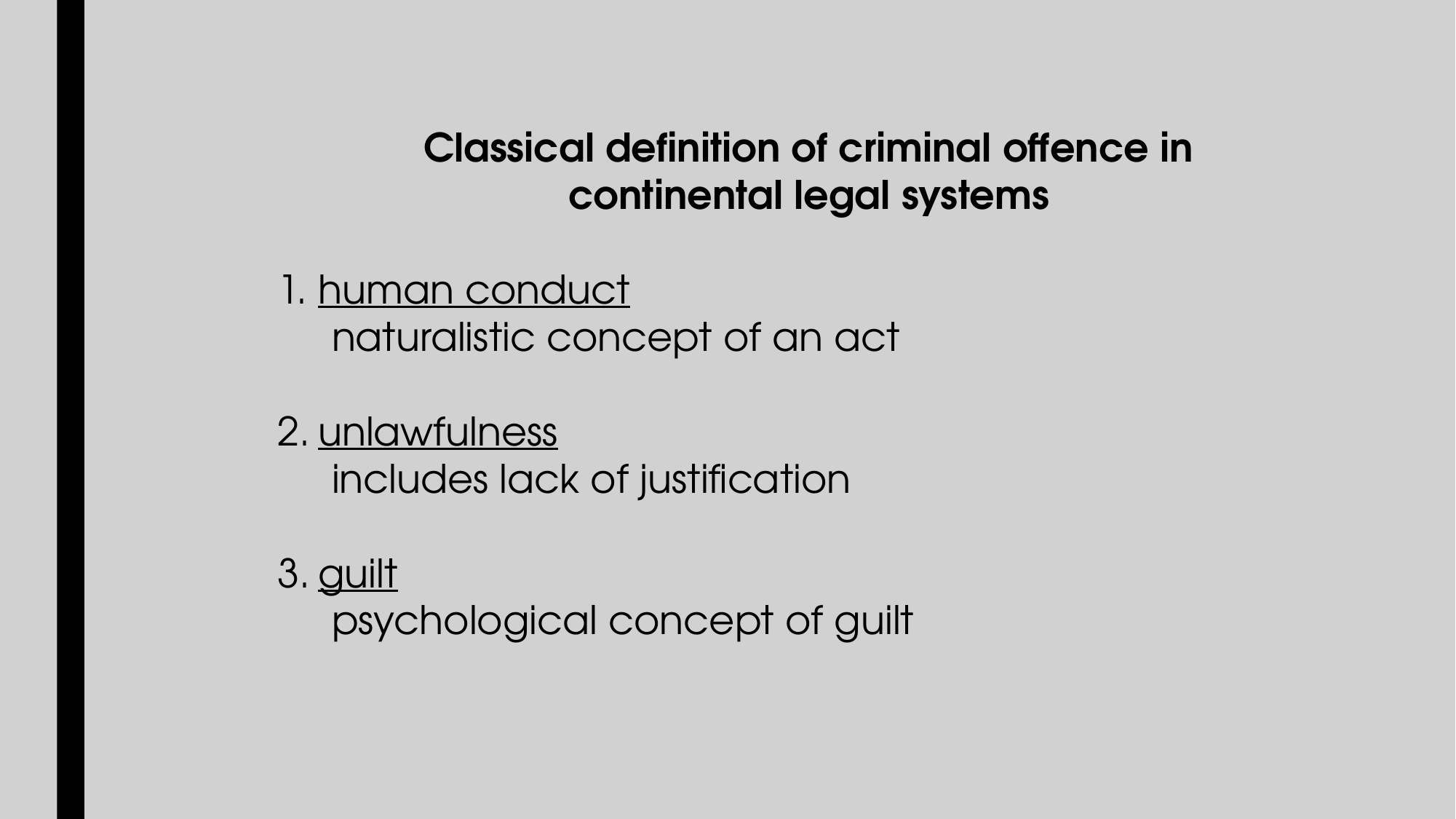

Classical definition of criminal offence in
continental legal systems

human conduct
naturalistic concept of an act

unlawfulness
includes lack of justification

guilt
psychological concept of guilt